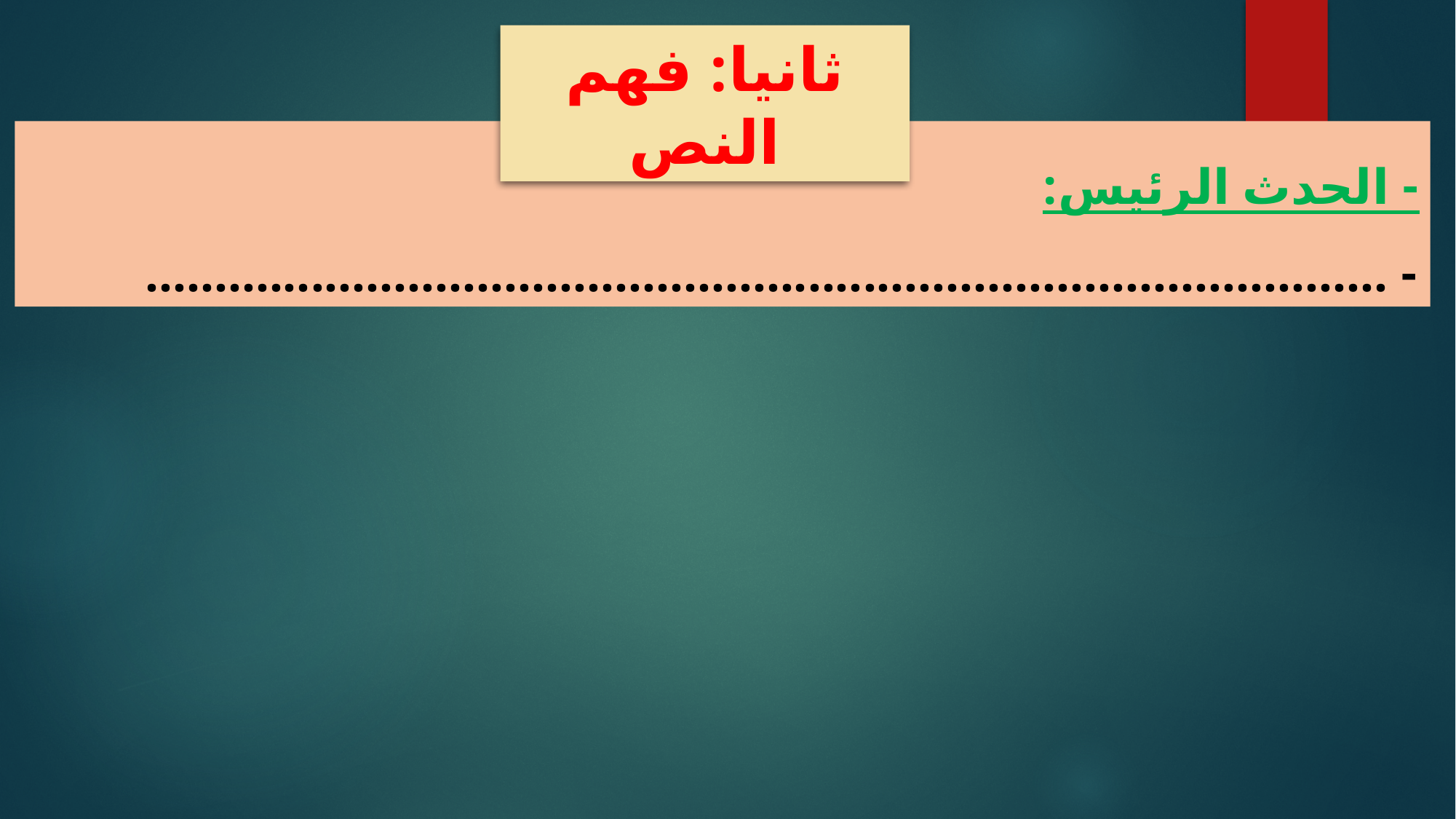

ثانيا: فهم النص
- الحدث الرئيس:
- ..........................................................................................